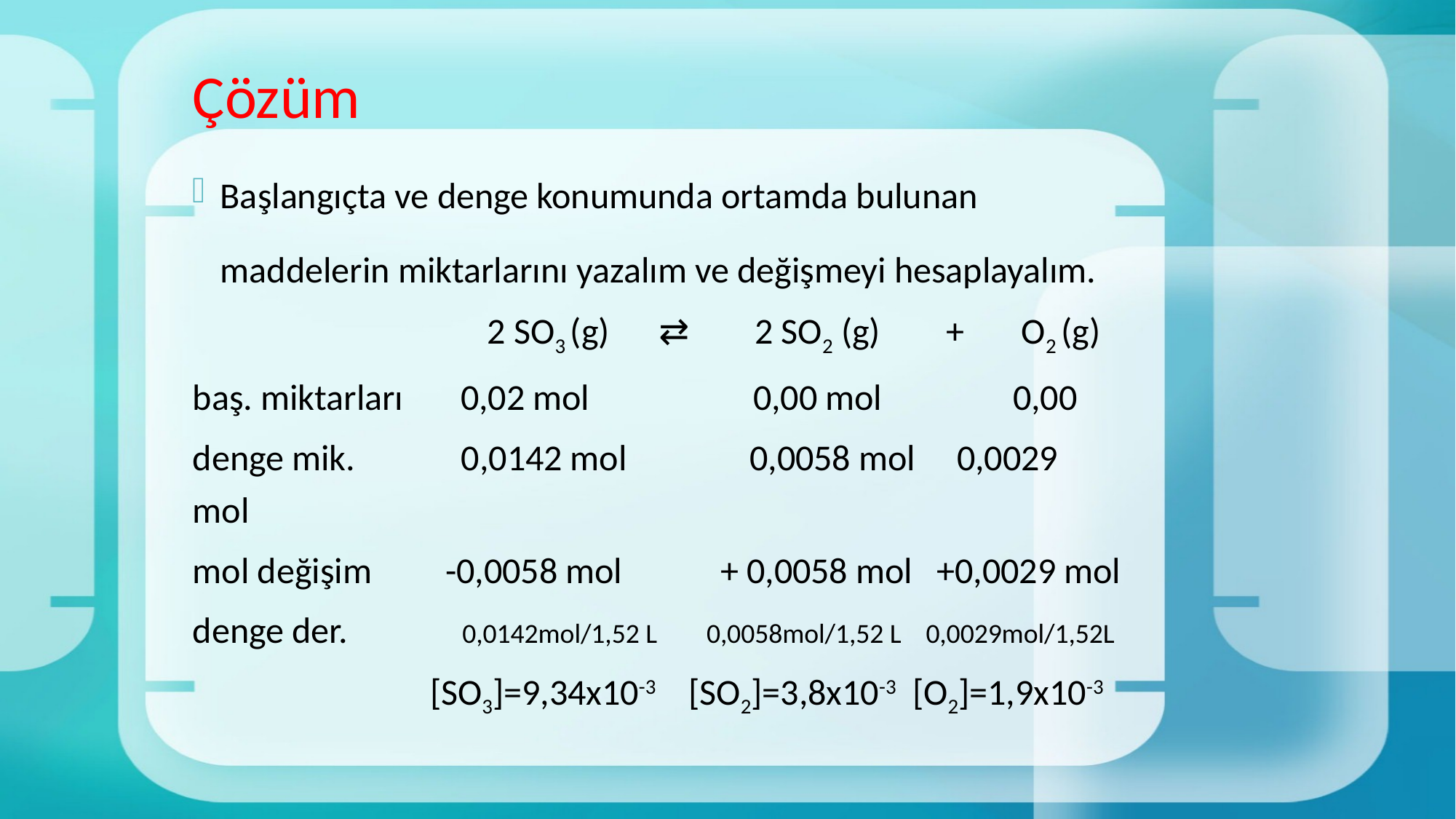

# Çözüm
Başlangıçta ve denge konumunda ortamda bulunan maddelerin miktarlarını yazalım ve değişmeyi hesaplayalım.
                                    2 SO3 (g)      ⇄        2 SO2 (g)        +       O2 (g)
baş. miktarları       0,02 mol                    0,00 mol                0,00
denge mik.             0,0142 mol               0,0058 mol     0,0029 mol
mol değişim         -0,0058 mol            + 0,0058 mol   +0,0029 mol
denge der.              0,0142mol/1,52 L        0,0058mol/1,52 L    0,0029mol/1,52L
                             [SO3]=9,34x10-3    [SO2]=3,8x10-3  [O2]=1,9x10-3